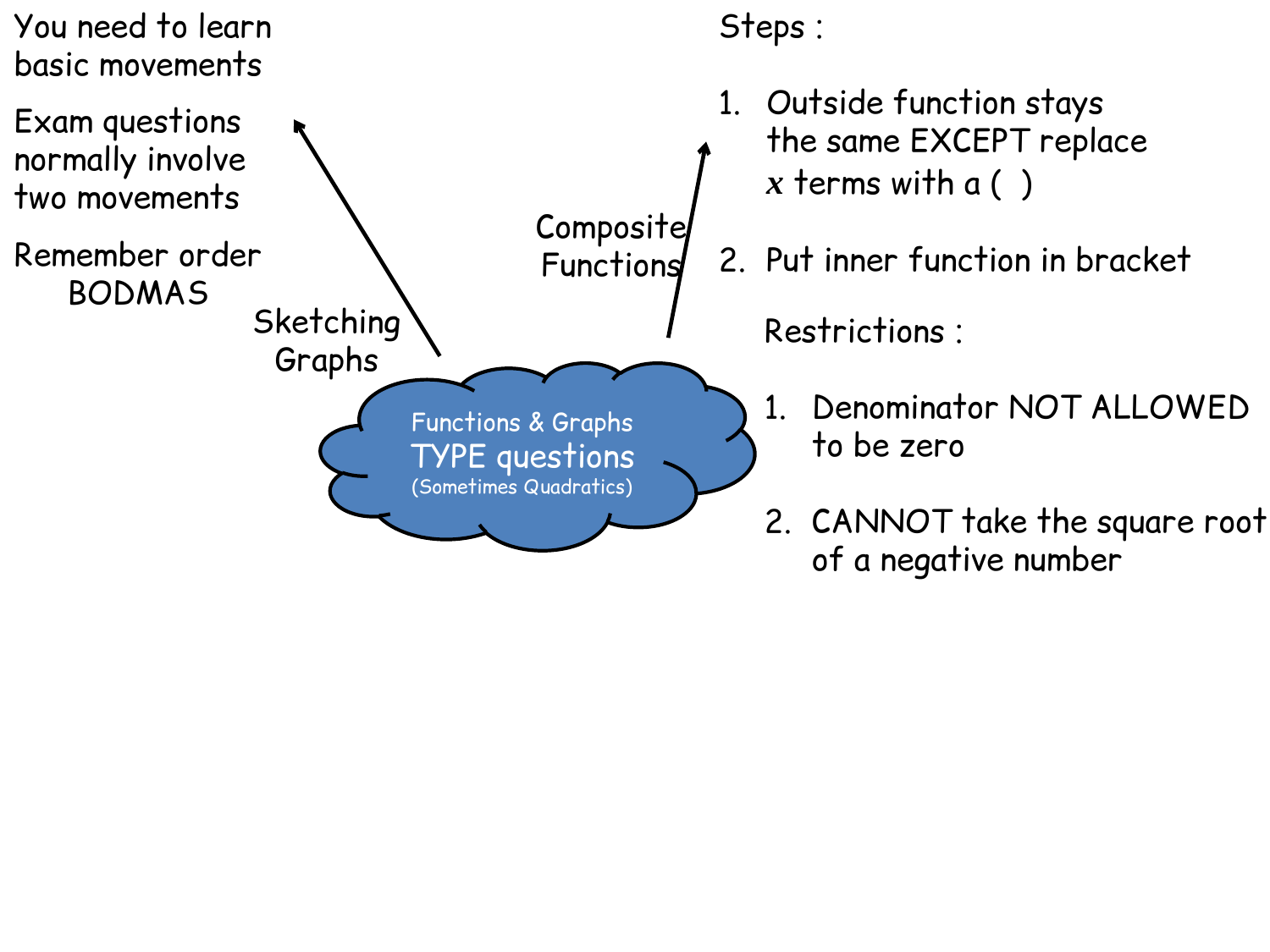

You need to learn
basic movements
Steps :

Outside function stays
	the same EXCEPT replace
	x terms with a (  )

2.	Put inner function in bracket
Exam questions
normally involve
two movements
Composite
Functions
Remember order
BODMAS
Sketching
Graphs
Restrictions :

Denominator NOT ALLOWED
	to be zero

CANNOT take the square root
	of a negative number
Functions & Graphs
TYPE questions
(Sometimes Quadratics)